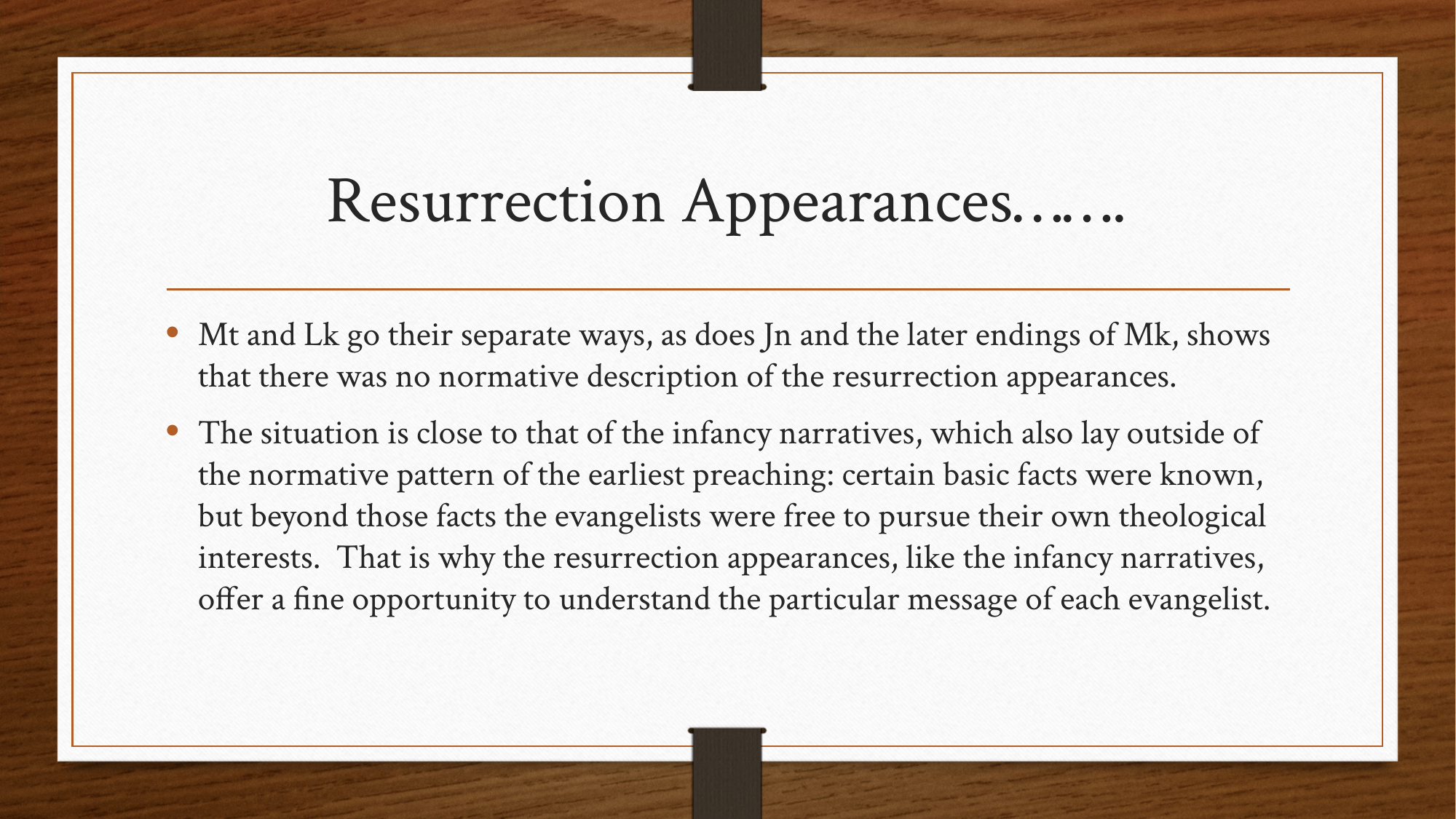

# Resurrection Appearances…….
Mt and Lk go their separate ways, as does Jn and the later endings of Mk, shows that there was no normative description of the resurrection appearances.
The situation is close to that of the infancy narratives, which also lay outside of the normative pattern of the earliest preaching: certain basic facts were known, but beyond those facts the evangelists were free to pursue their own theological interests.  That is why the resurrection appearances, like the infancy narratives, offer a fine opportunity to understand the particular message of each evangelist.